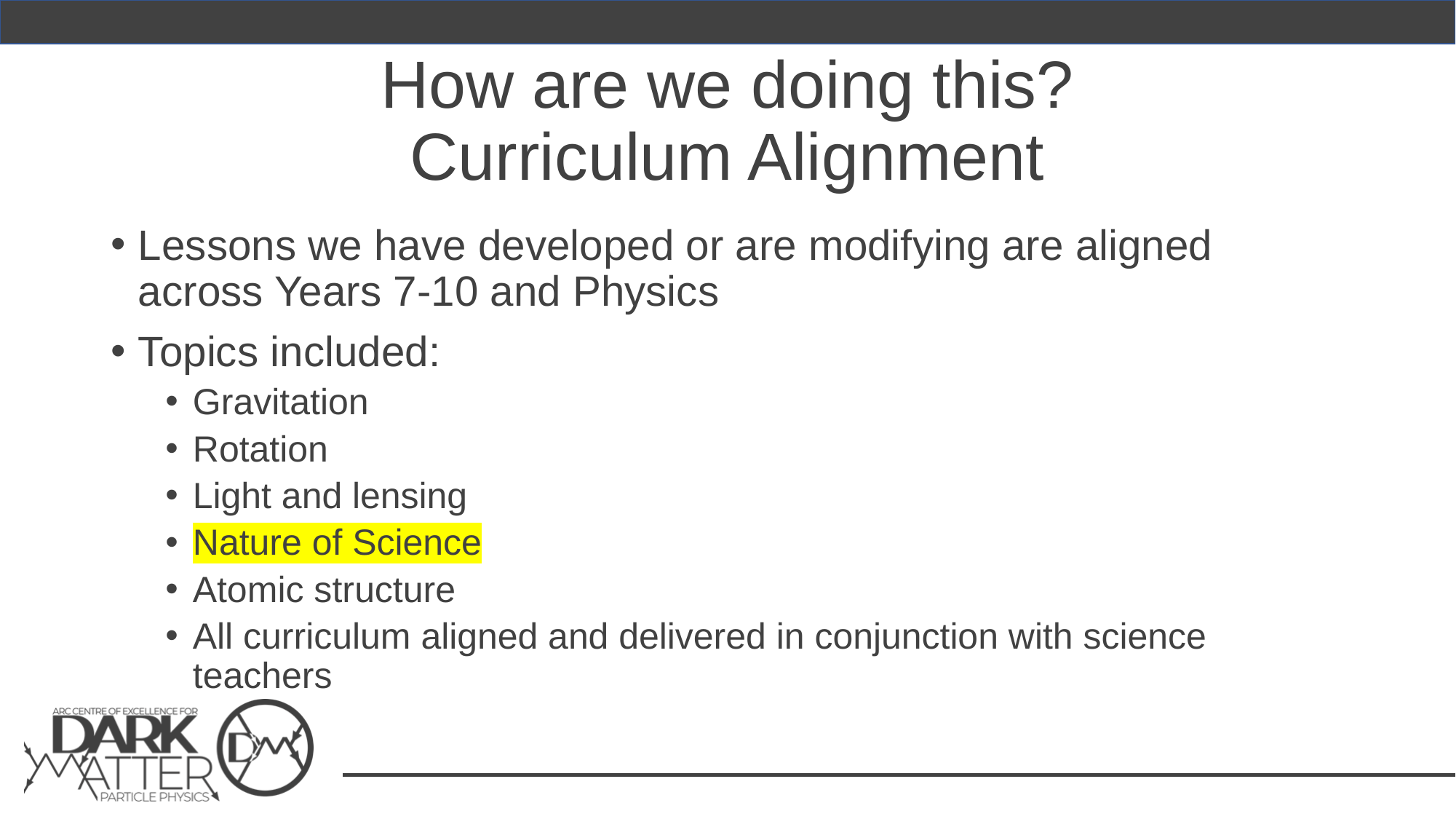

# How are we doing this? Curriculum Alignment
Lessons we have developed or are modifying are aligned across Years 7-10 and Physics
Topics included:
Gravitation
Rotation
Light and lensing
Nature of Science
Atomic structure
All curriculum aligned and delivered in conjunction with science teachers